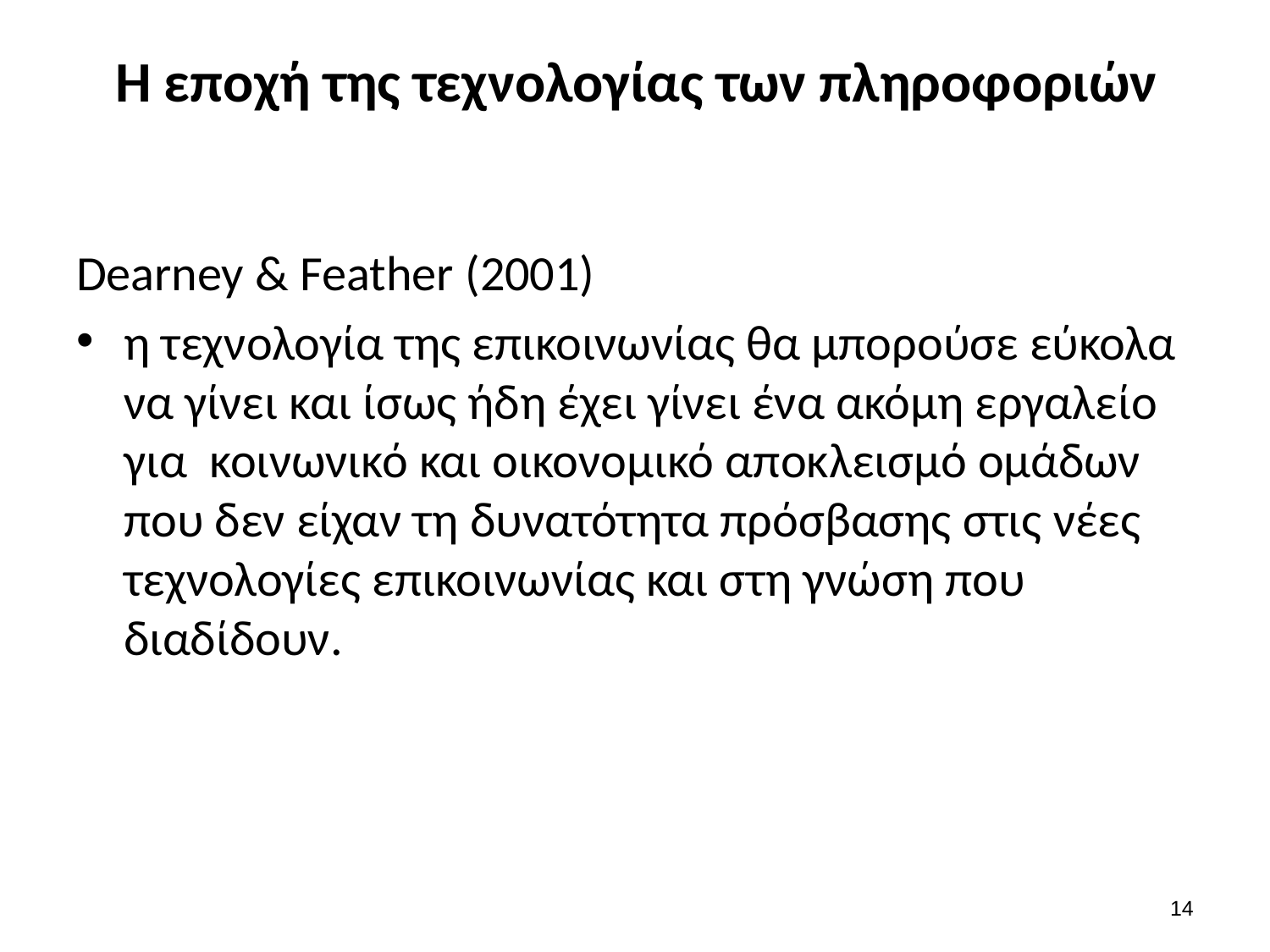

# Η εποχή της τεχνολογίας των πληροφοριών

Dearney & Feather (2001)
η τεχνολογία της επικοινωνίας θα μπορούσε εύκολα να γίνει και ίσως ήδη έχει γίνει ένα ακόμη εργαλείο για  κοινωνικό και οικονομικό αποκλεισμό ομάδων που δεν είχαν τη δυνατότητα πρόσβασης στις νέες τεχνολογίες επικοινωνίας και στη γνώση που διαδίδουν.

14